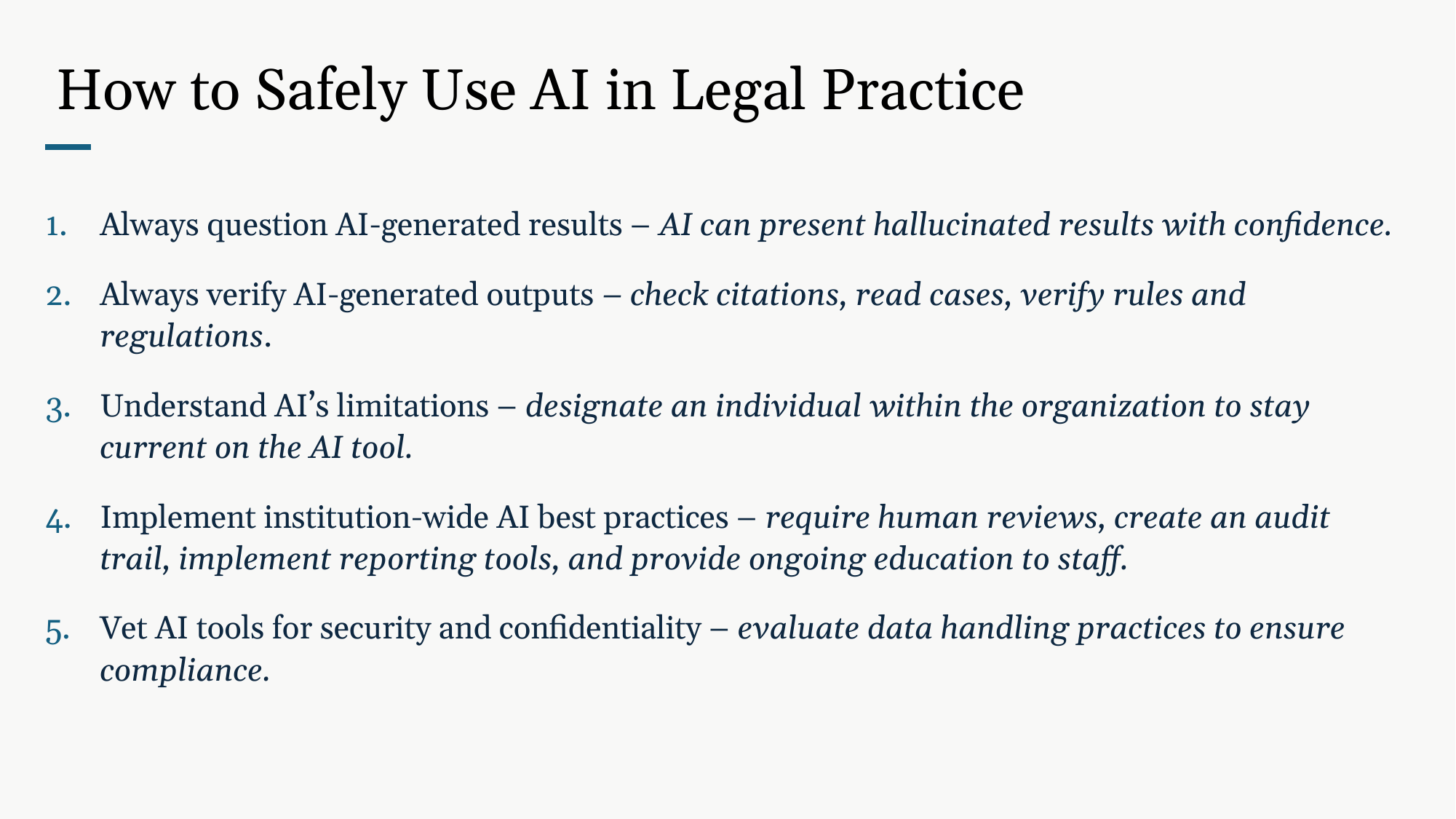

# How to Safely Use AI in Legal Practice
Always question AI-generated results – AI can present hallucinated results with confidence.
Always verify AI-generated outputs – check citations, read cases, verify rules and regulations.
Understand AI’s limitations – designate an individual within the organization to stay current on the AI tool.
Implement institution-wide AI best practices – require human reviews, create an audit trail, implement reporting tools, and provide ongoing education to staff.
Vet AI tools for security and confidentiality – evaluate data handling practices to ensure compliance.